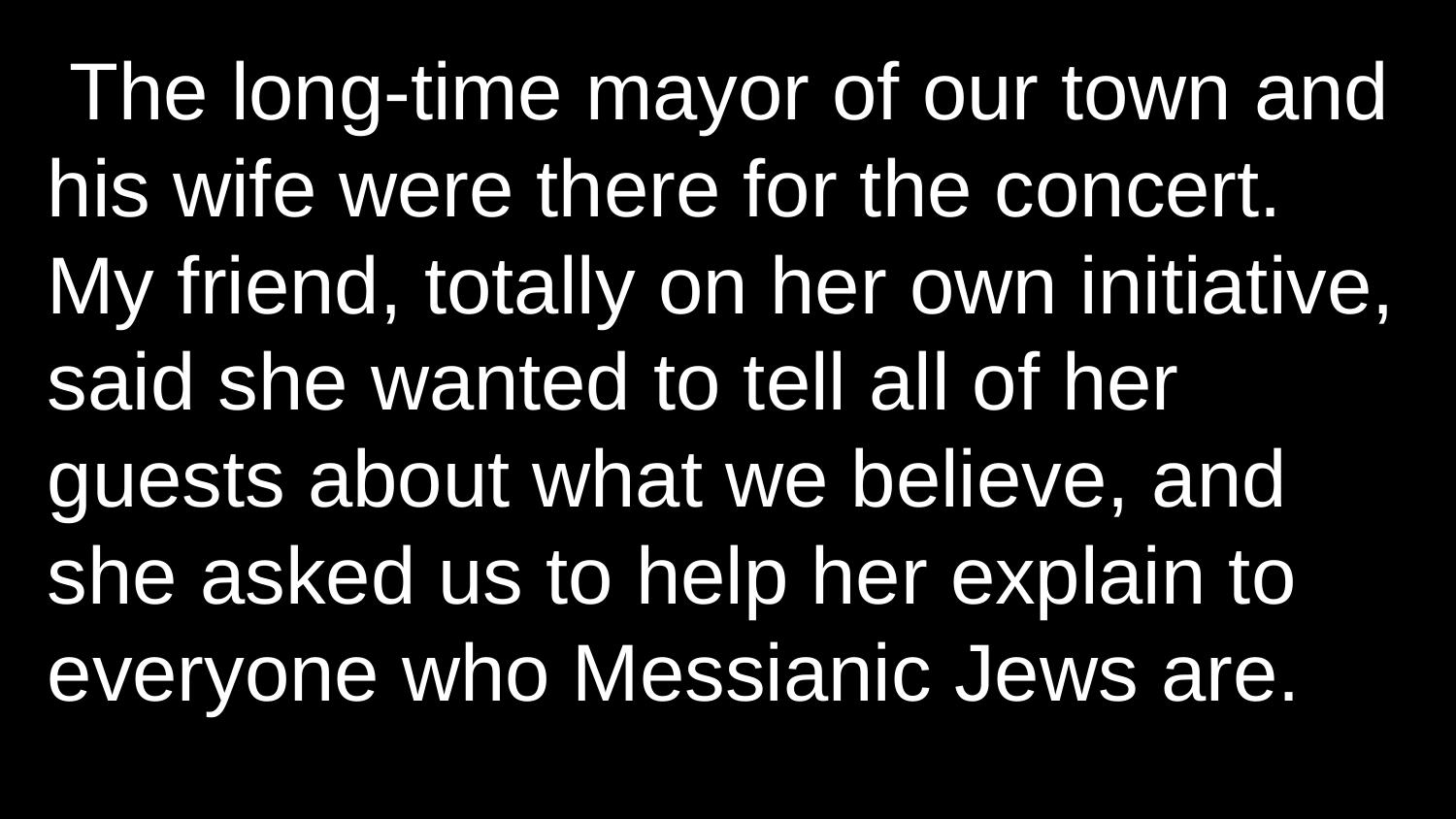

The long-time mayor of our town and his wife were there for the concert.  My friend, totally on her own initiative, said she wanted to tell all of her guests about what we believe, and she asked us to help her explain to everyone who Messianic Jews are.